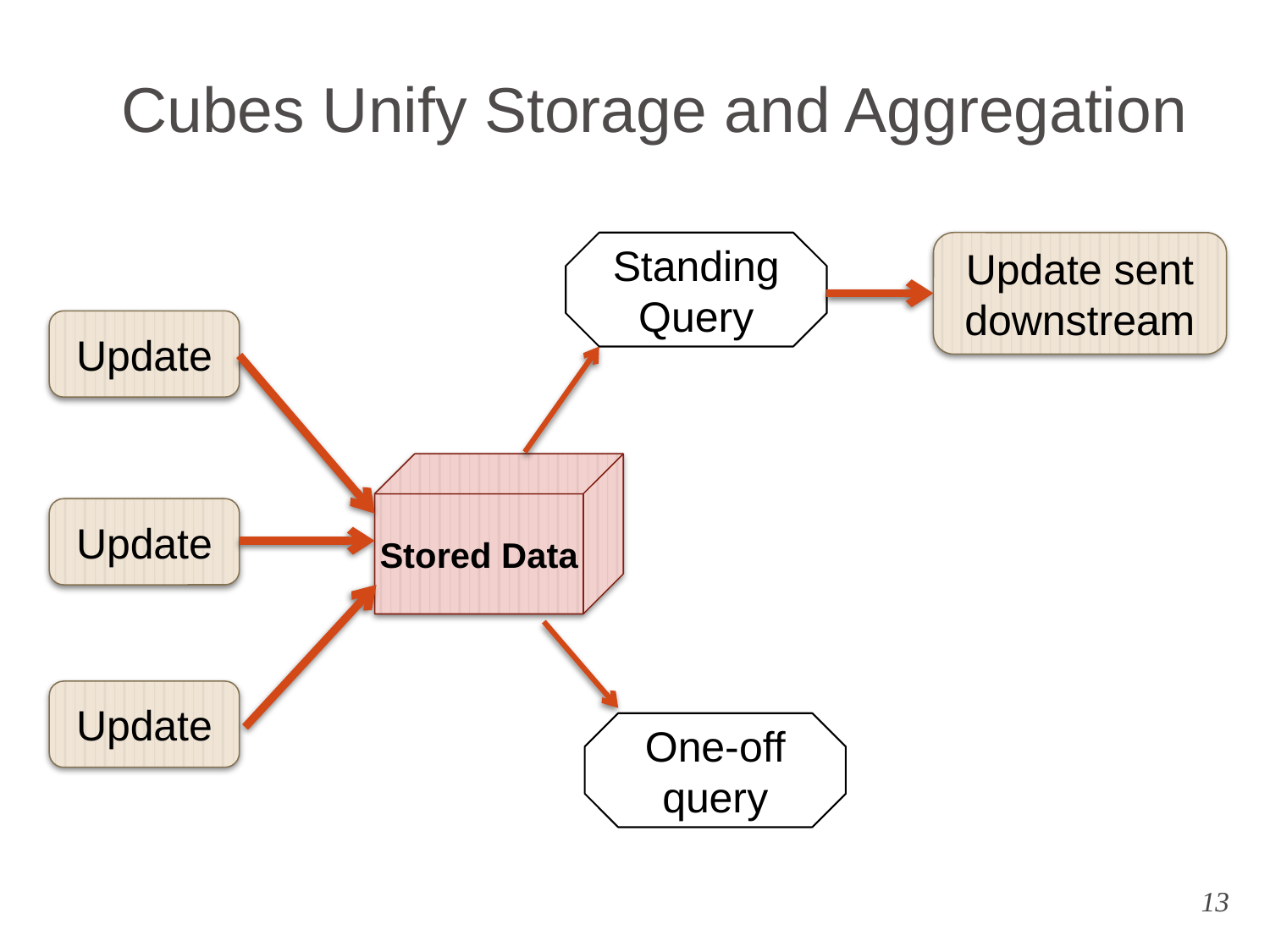

# Cubes Unify Storage and Aggregation
Standing Query
Update sent downstream
Update
Stored Data
Update
One-off query
Update
13